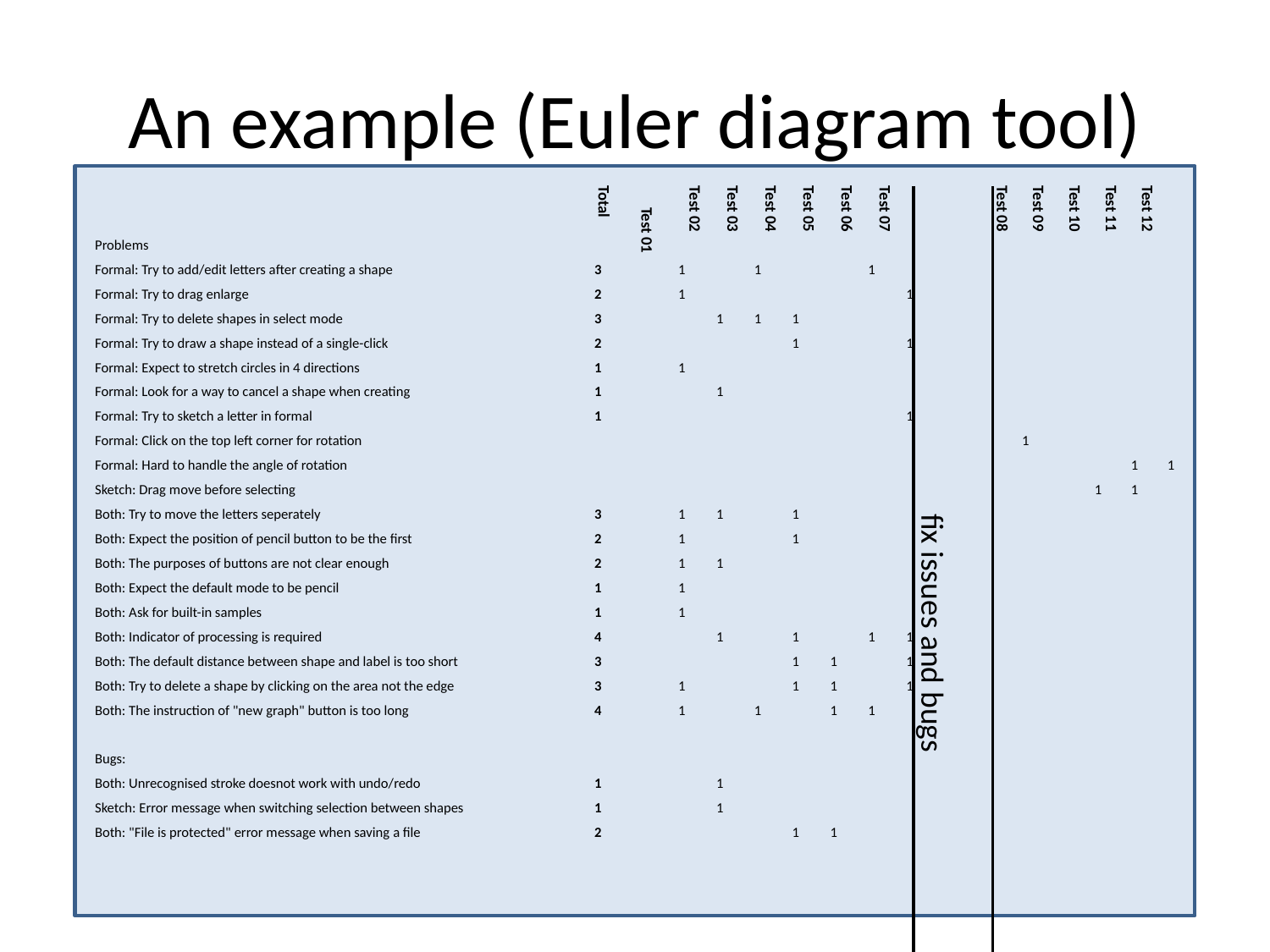

# An example (Euler diagram tool)

| Problems | Total | Test 01 | Test 02 | Test 03 | Test 04 | Test 05 | Test 06 | Test 07 | fix issues and bugs | Test 08 | Test 09 | Test 10 | Test 11 | Test 12 |
| --- | --- | --- | --- | --- | --- | --- | --- | --- | --- | --- | --- | --- | --- | --- |
| Formal: Try to add/edit letters after creating a shape | 3 | 1 |  | 1 |  |  | 1 |  |  |  |  |  |  |  |
| Formal: Try to drag enlarge | 2 | 1 |  |  |  |  |  | 1 |  |  |  |  |  |  |
| Formal: Try to delete shapes in select mode | 3 |  | 1 | 1 | 1 |  |  |  |  |  |  |  |  |  |
| Formal: Try to draw a shape instead of a single-click | 2 |  |  |  | 1 |  |  | 1 |  |  |  |  |  |  |
| Formal: Expect to stretch circles in 4 directions | 1 | 1 |  |  |  |  |  |  |  |  |  |  |  |  |
| Formal: Look for a way to cancel a shape when creating | 1 |  | 1 |  |  |  |  |  |  |  |  |  |  |  |
| Formal: Try to sketch a letter in formal | 1 |  |  |  |  |  |  | 1 |  |  |  |  |  |  |
| Formal: Click on the top left corner for rotation |  |  |  |  |  |  |  |  |  | 1 |  |  |  |  |
| Formal: Hard to handle the angle of rotation |  |  |  |  |  |  |  |  |  |  |  |  | 1 | 1 |
| Sketch: Drag move before selecting |  |  |  |  |  |  |  |  |  |  |  | 1 | 1 |  |
| Both: Try to move the letters seperately | 3 | 1 | 1 |  | 1 |  |  |  |  |  |  |  |  |  |
| Both: Expect the position of pencil button to be the first | 2 | 1 |  |  | 1 |  |  |  |  |  |  |  |  |  |
| Both: The purposes of buttons are not clear enough | 2 | 1 | 1 |  |  |  |  |  |  |  |  |  |  |  |
| Both: Expect the default mode to be pencil | 1 | 1 |  |  |  |  |  |  |  |  |  |  |  |  |
| Both: Ask for built-in samples | 1 | 1 |  |  |  |  |  |  |  |  |  |  |  |  |
| Both: Indicator of processing is required | 4 |  | 1 |  | 1 |  | 1 | 1 |  |  |  |  |  |  |
| Both: The default distance between shape and label is too short | 3 |  |  |  | 1 | 1 |  | 1 |  |  |  |  |  |  |
| Both: Try to delete a shape by clicking on the area not the edge | 3 | 1 |  |  | 1 | 1 |  | 1 |  |  |  |  |  |  |
| Both: The instruction of "new graph" button is too long | 4 | 1 |  | 1 |  | 1 | 1 |  |  |  |  |  |  |  |
|  |  |  |  |  |  |  |  |  |  |  |  |  |  |  |
| Bugs: |  |  |  |  |  |  |  |  |  |  |  |  |  |  |
| Both: Unrecognised stroke doesnot work with undo/redo | 1 |  | 1 |  |  |  |  |  |  |  |  |  |  |  |
| Sketch: Error message when switching selection between shapes | 1 |  | 1 |  |  |  |  |  |  |  |  |  |  |  |
| Both: "File is protected" error message when saving a file | 2 |  |  |  | 1 | 1 |  |  |  |  |  |  |  |  |
| Both: Duplicate letter are not properly handled | 2 | 1 | 1 |  |  |  |  |  |  |  |  |  |  |  |